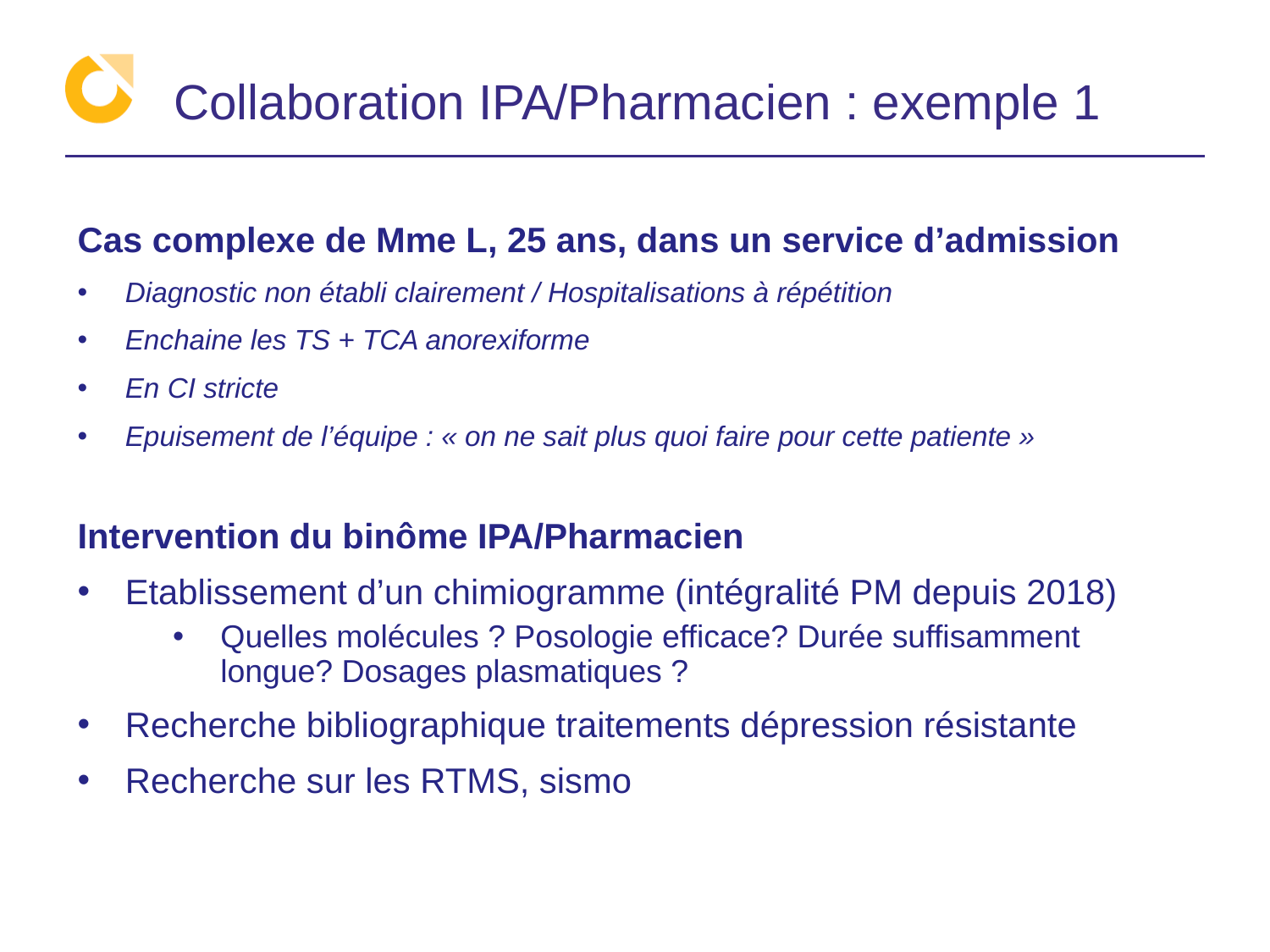

# Collaboration IPA/Pharmacien : exemple 1
Cas complexe de Mme L, 25 ans, dans un service d’admission
Diagnostic non établi clairement / Hospitalisations à répétition
Enchaine les TS + TCA anorexiforme
En CI stricte
Epuisement de l’équipe : « on ne sait plus quoi faire pour cette patiente »

Intervention du binôme IPA/Pharmacien
Etablissement d’un chimiogramme (intégralité PM depuis 2018)
Quelles molécules ? Posologie efficace? Durée suffisamment longue? Dosages plasmatiques ?
Recherche bibliographique traitements dépression résistante
Recherche sur les RTMS, sismo